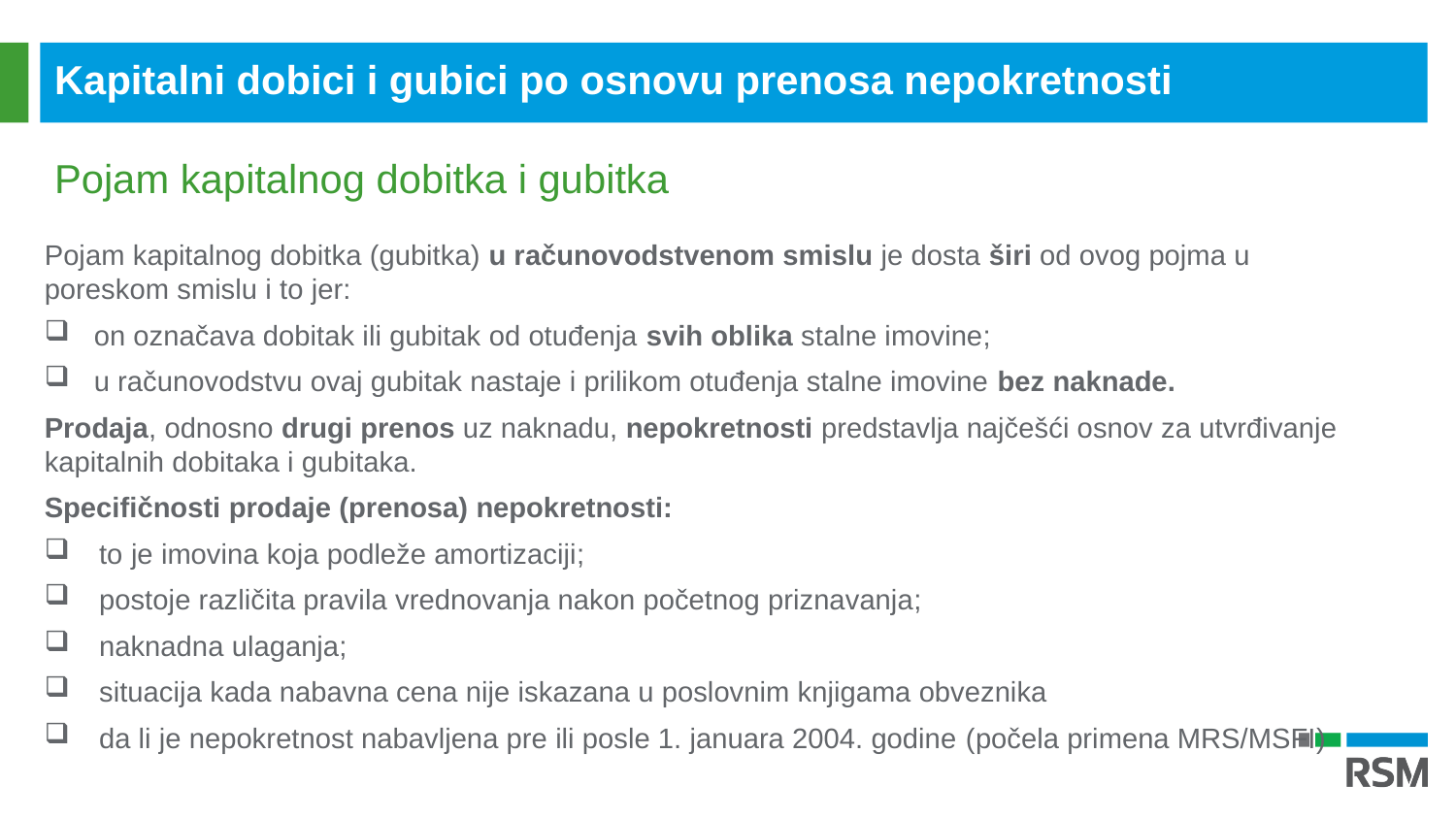

Kapitalni dobici i gubici po osnovu prenosa nepokretnosti
Pojam kapitalnog dobitka i gubitka
Pojam kapitalnog dobitka (gubitka) u računovodstvenom smislu je dosta širi od ovog pojma u poreskom smislu i to jer:
   on označava dobitak ili gubitak od otuđenja svih oblika stalne imovine;
   u računovodstvu ovaj gubitak nastaje i prilikom otuđenja stalne imovine bez naknade.
Prodaja, odnosno drugi prenos uz naknadu, nepokretnosti predstavlja najčešći osnov za utvrđivanje kapitalnih dobitaka i gubitaka.
Specifičnosti prodaje (prenosa) nepokretnosti:
to je imovina koja podleže amortizaciji;
postoje različita pravila vrednovanja nakon početnog priznavanja;
naknadna ulaganja;
situacija kada nabavna cena nije iskazana u poslovnim knjigama obveznika
da li je nepokretnost nabavljena pre ili posle 1. januara 2004. godine (počela primena MRS/MSFI)